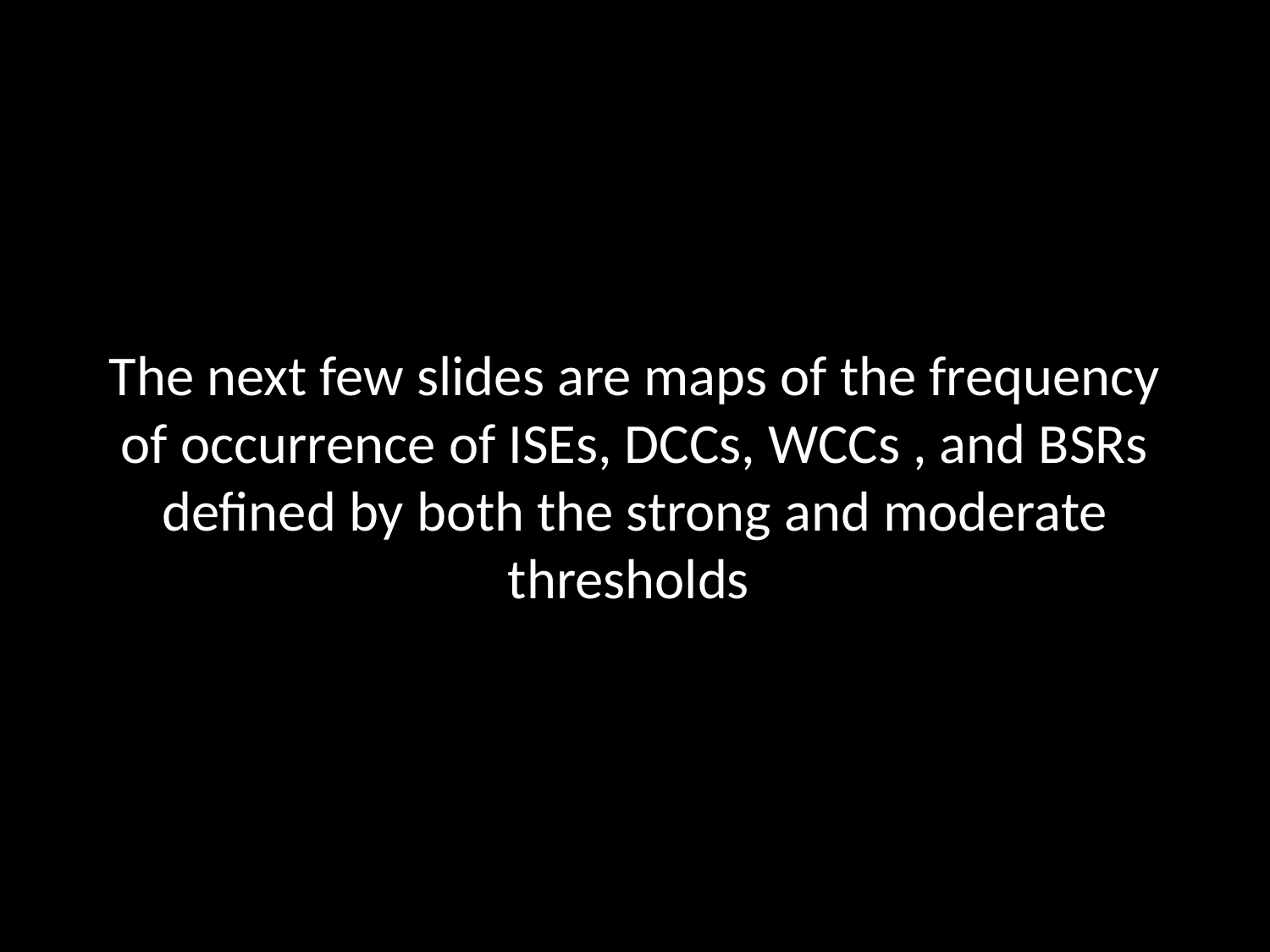

The next few slides are maps of the frequency of occurrence of ISEs, DCCs, WCCs , and BSRs defined by both the strong and moderate thresholds